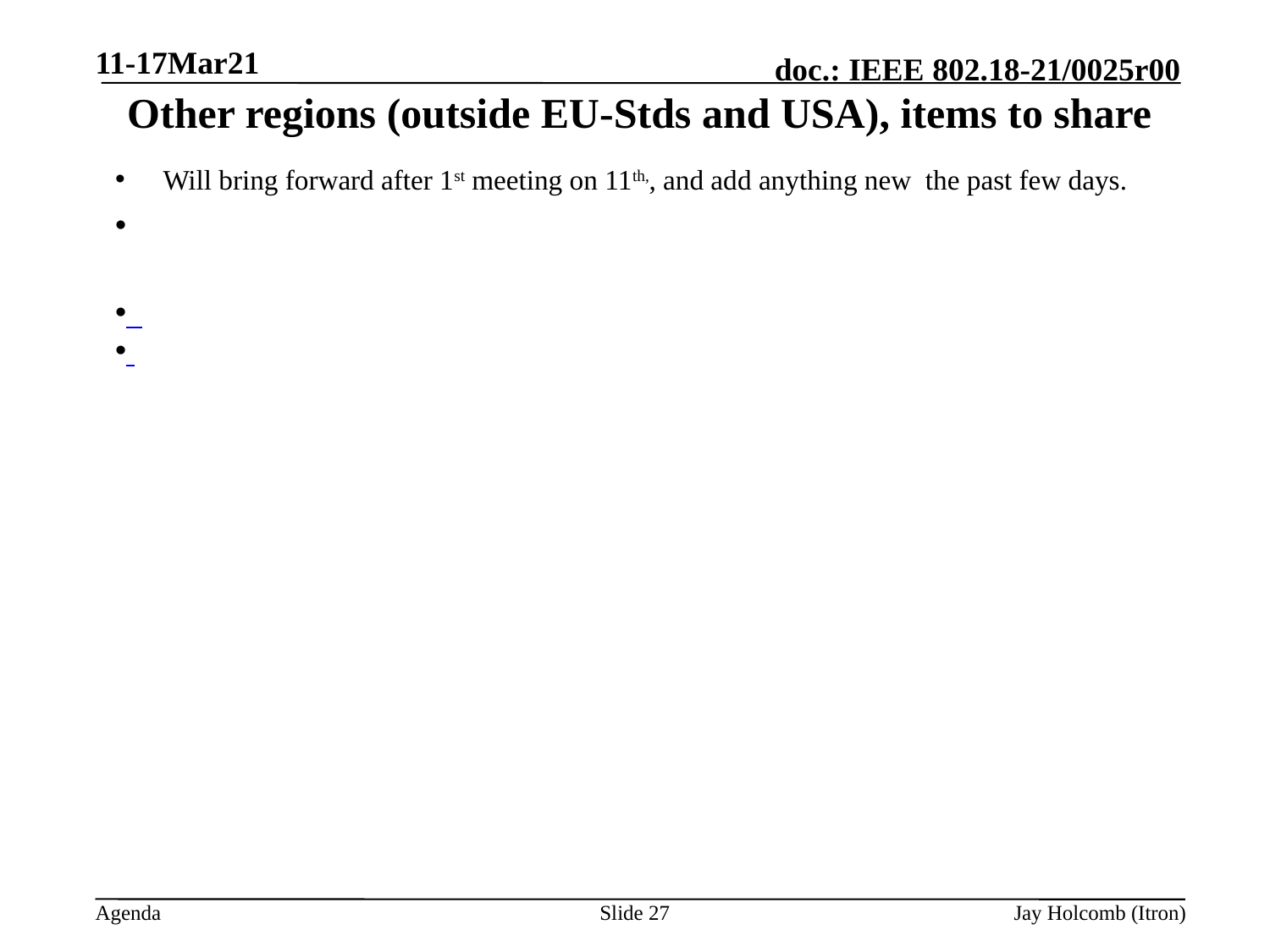

11-17Mar21
# Other regions (outside EU-Stds and USA), items to share

Will bring forward after 1st meeting on 11th,, and add anything new  the past few days.

Slide 27
Jay Holcomb (Itron)